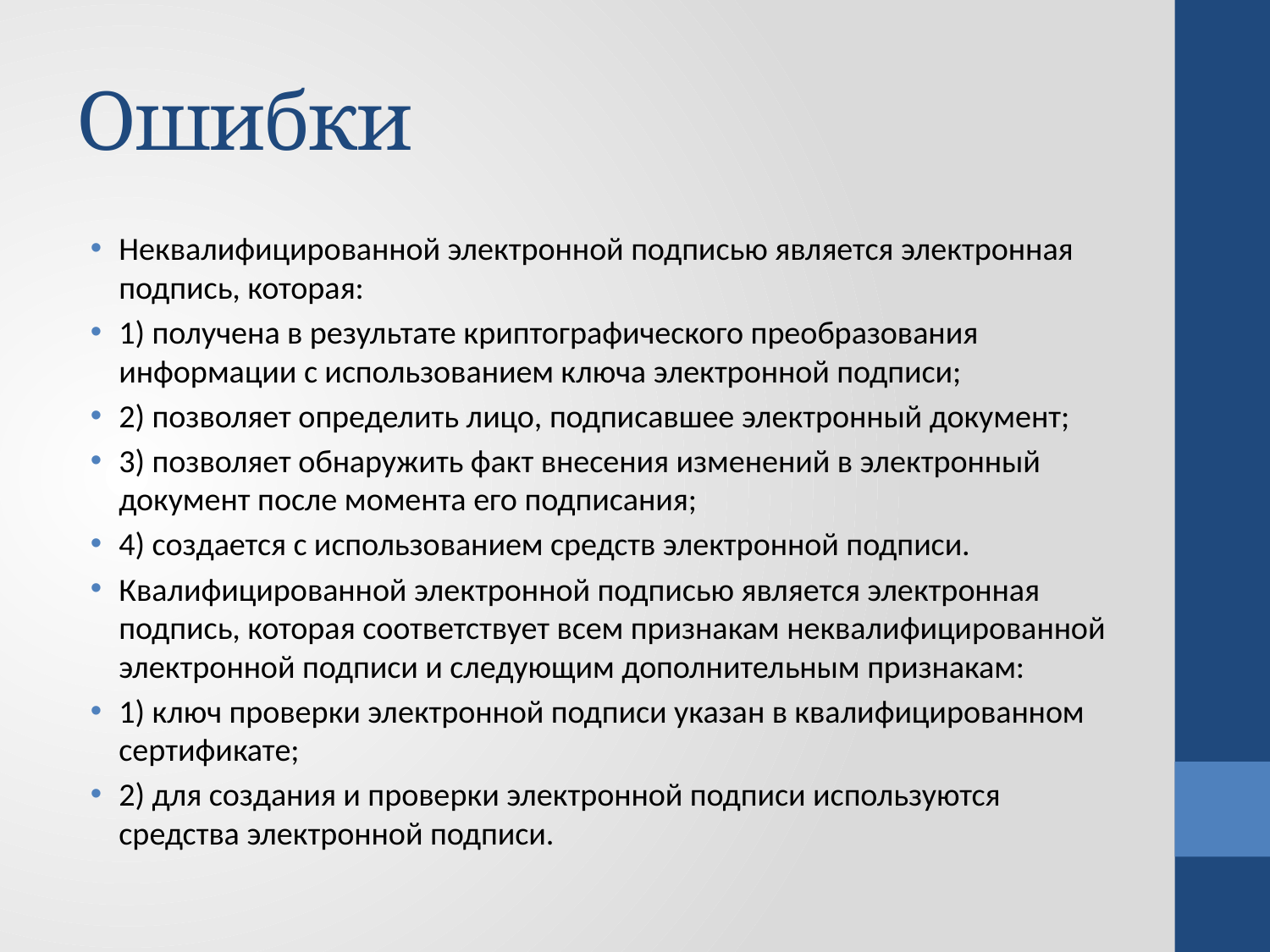

# Ошибки
Неквалифицированной электронной подписью является электронная подпись, которая:
1) получена в результате криптографического преобразования информации с использованием ключа электронной подписи;
2) позволяет определить лицо, подписавшее электронный документ;
3) позволяет обнаружить факт внесения изменений в электронный документ после момента его подписания;
4) создается с использованием средств электронной подписи.
Квалифицированной электронной подписью является электронная подпись, которая соответствует всем признакам неквалифицированной электронной подписи и следующим дополнительным признакам:
1) ключ проверки электронной подписи указан в квалифицированном сертификате;
2) для создания и проверки электронной подписи используются средства электронной подписи.